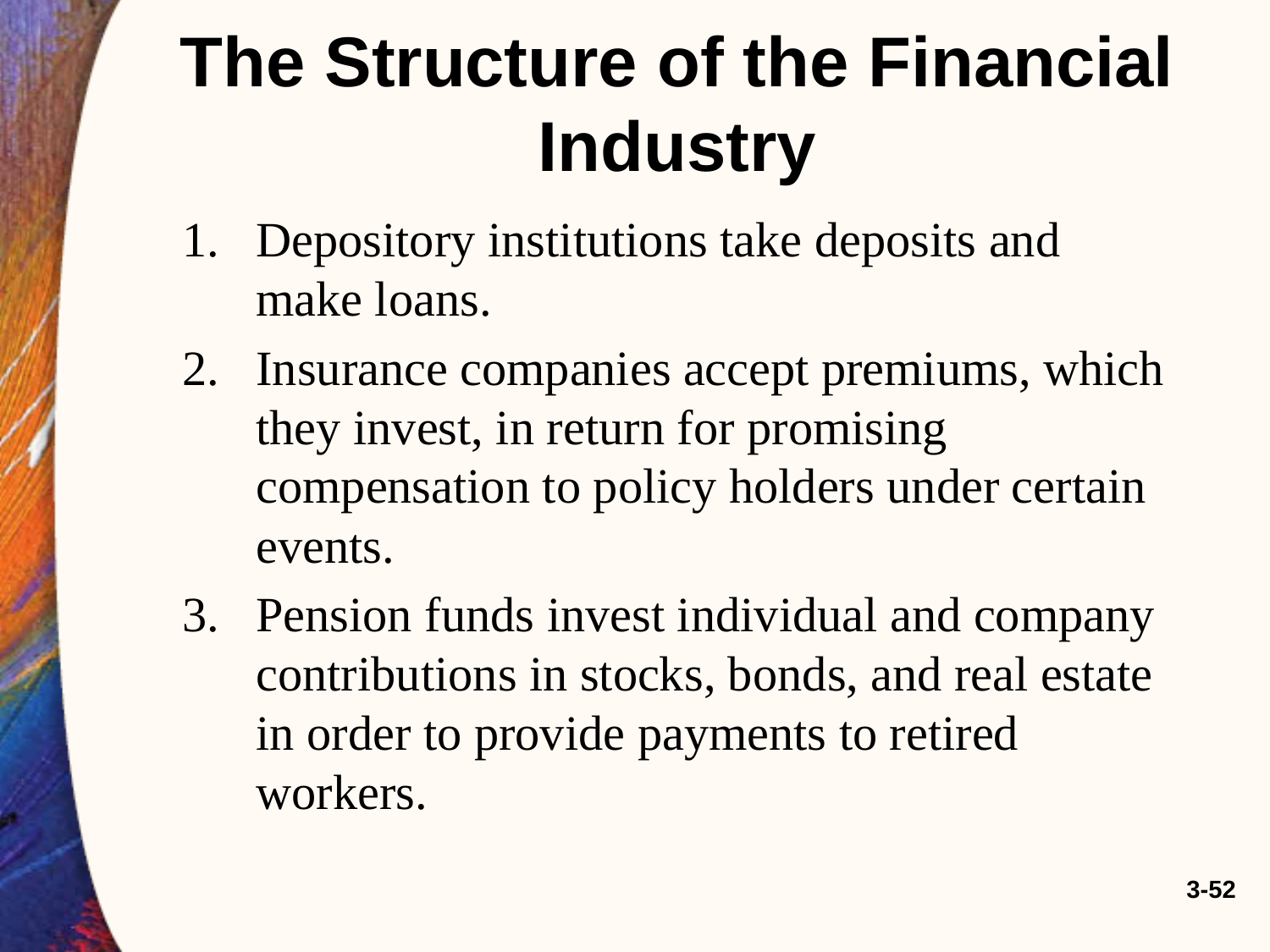

# The Structure of the Financial Industry
Depository institutions take deposits and make loans.
Insurance companies accept premiums, which they invest, in return for promising compensation to policy holders under certain events.
Pension funds invest individual and company contributions in stocks, bonds, and real estate in order to provide payments to retired workers.
3-52